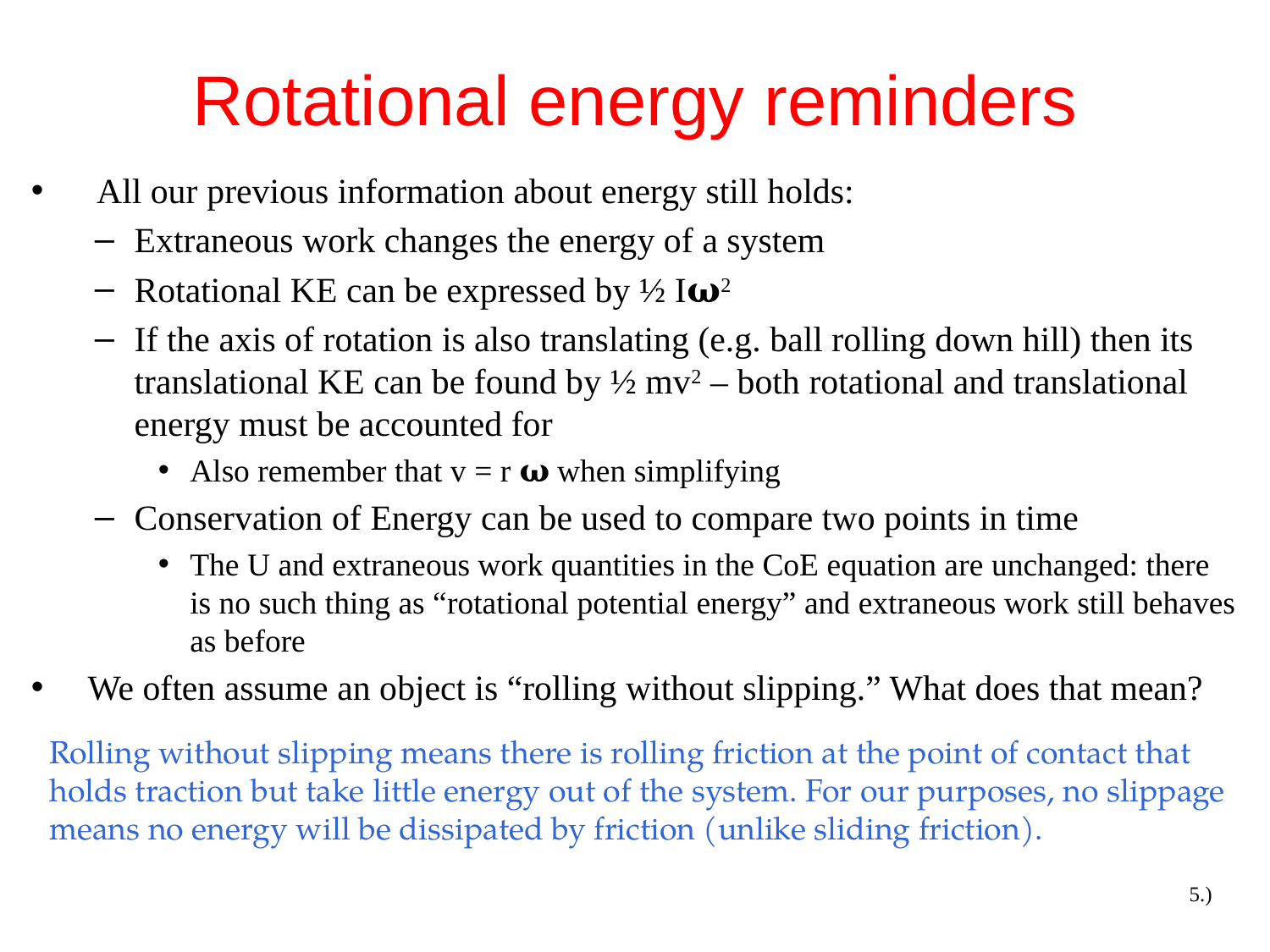

# Rotational energy reminders
  All our previous information about energy still holds:
Extraneous work changes the energy of a system
Rotational KE can be expressed by ½ I𝛚2
If the axis of rotation is also translating (e.g. ball rolling down hill) then its translational KE can be found by ½ mv2 – both rotational and translational energy must be accounted for
Also remember that v = r 𝛚 when simplifying
Conservation of Energy can be used to compare two points in time
The U and extraneous work quantities in the CoE equation are unchanged: there is no such thing as “rotational potential energy” and extraneous work still behaves as before
 We often assume an object is “rolling without slipping.” What does that mean?
Rolling without slipping means there is rolling friction at the point of contact that holds traction but take little energy out of the system. For our purposes, no slippage means no energy will be dissipated by friction (unlike sliding friction).
5.)